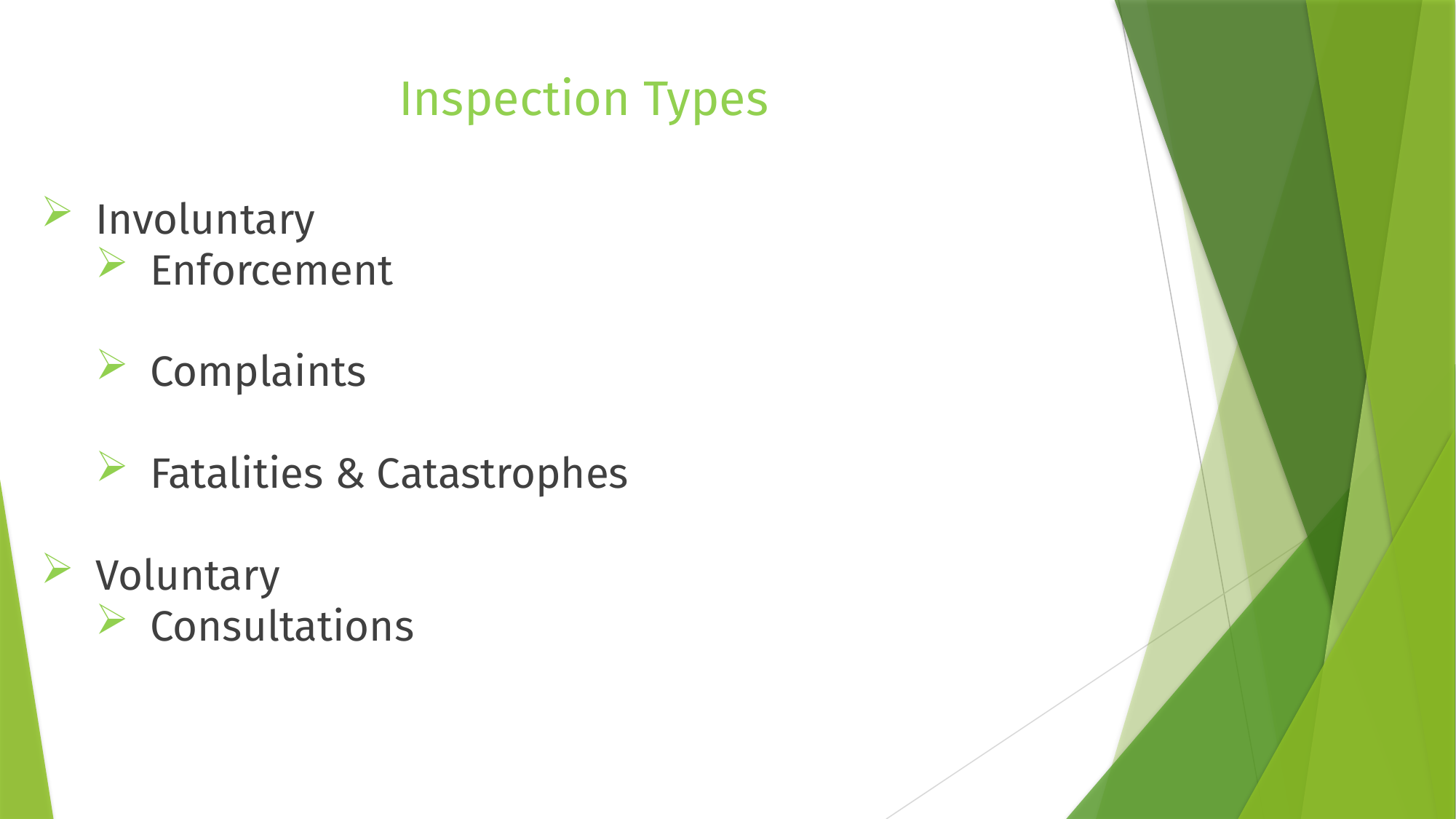

Inspection Types
Involuntary
Enforcement

Complaints

Fatalities & Catastrophes

Voluntary
Consultations